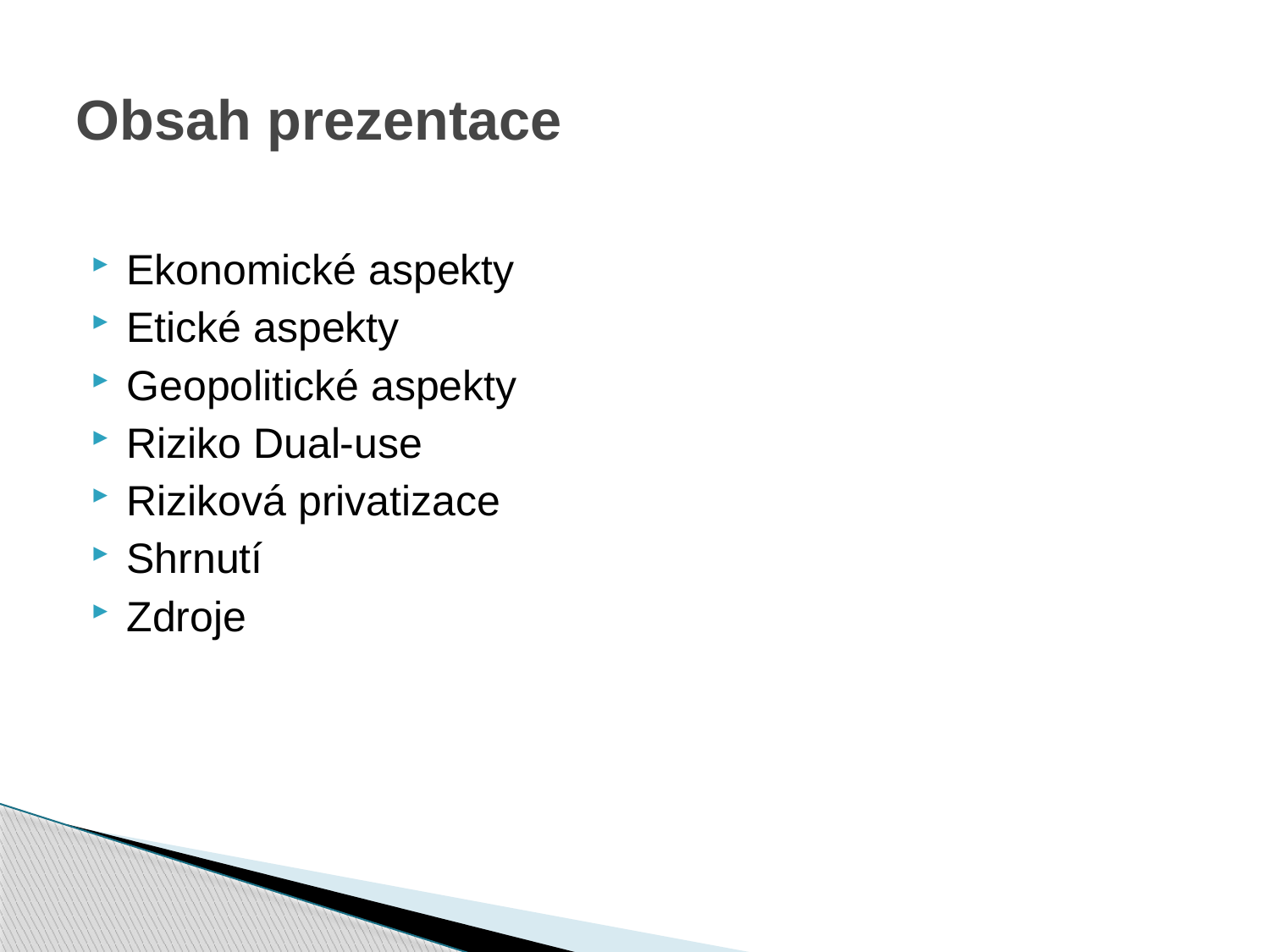

# Obsah prezentace
Ekonomické aspekty
Etické aspekty
Geopolitické aspekty
Riziko Dual-use
Riziková privatizace
Shrnutí
Zdroje